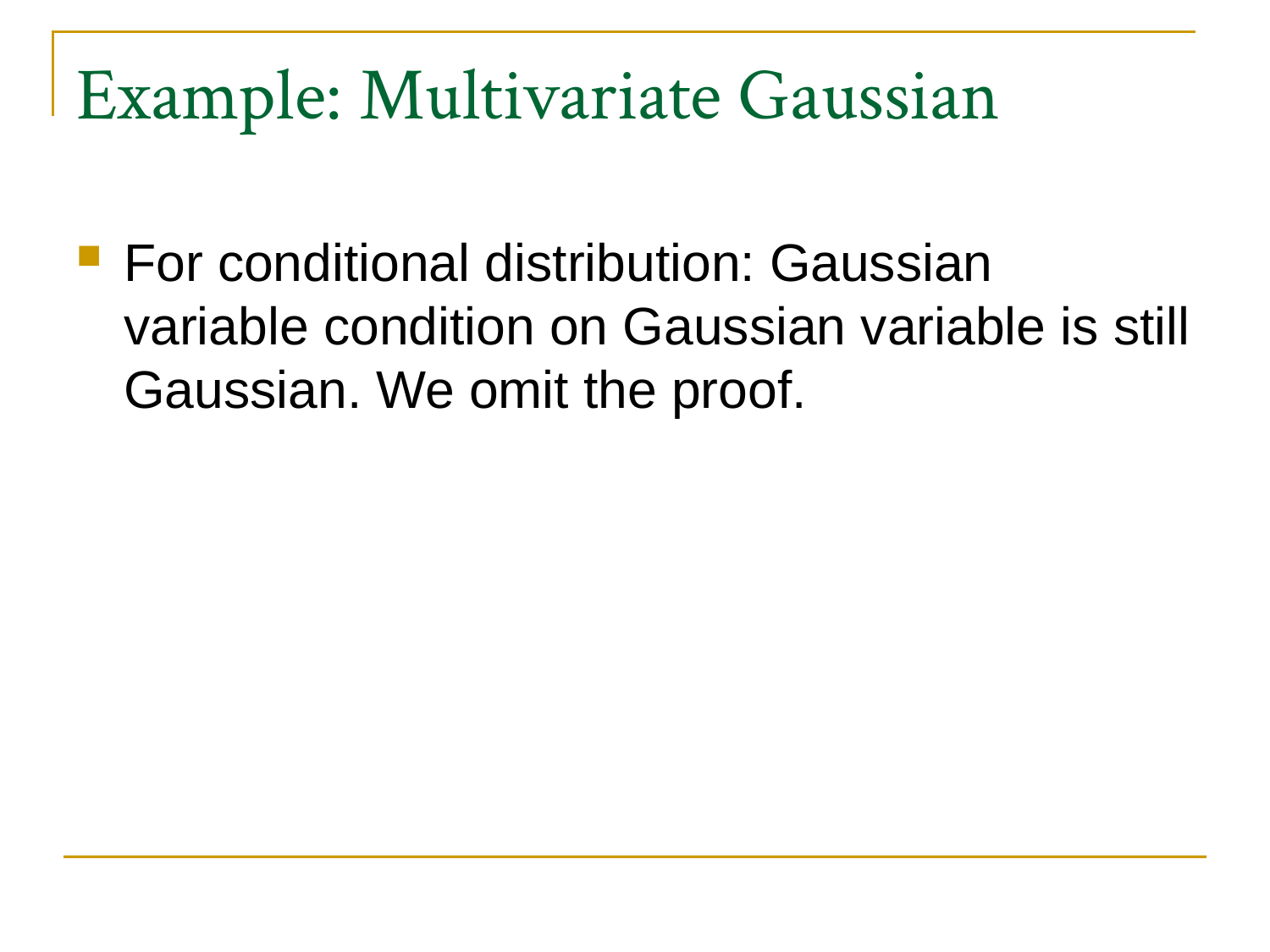

# Example: Multivariate Gaussian
For conditional distribution: Gaussian variable condition on Gaussian variable is still Gaussian. We omit the proof.